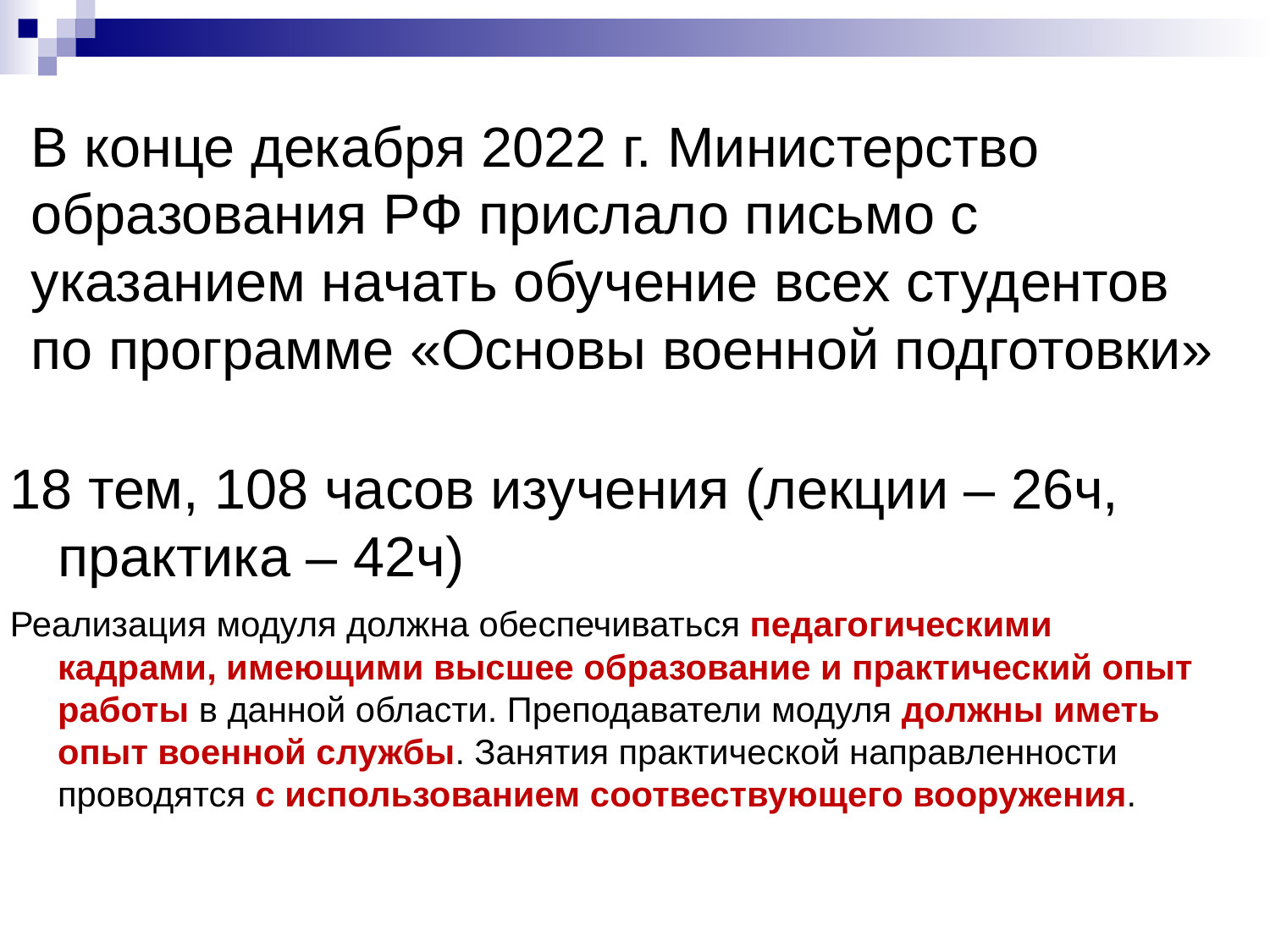

# В конце декабря 2022 г. Министерство образования РФ прислало письмо с указанием начать обучение всех студентов по программе «Основы военной подготовки»
18 тем, 108 часов изучения (лекции – 26ч, практика – 42ч)
Реализация модуля должна обеспечиваться педагогическими кадрами, имеющими высшее образование и практический опыт работы в данной области. Преподаватели модуля должны иметь опыт военной службы. Занятия практической направленности проводятся с использованием соотвествующего вооружения.